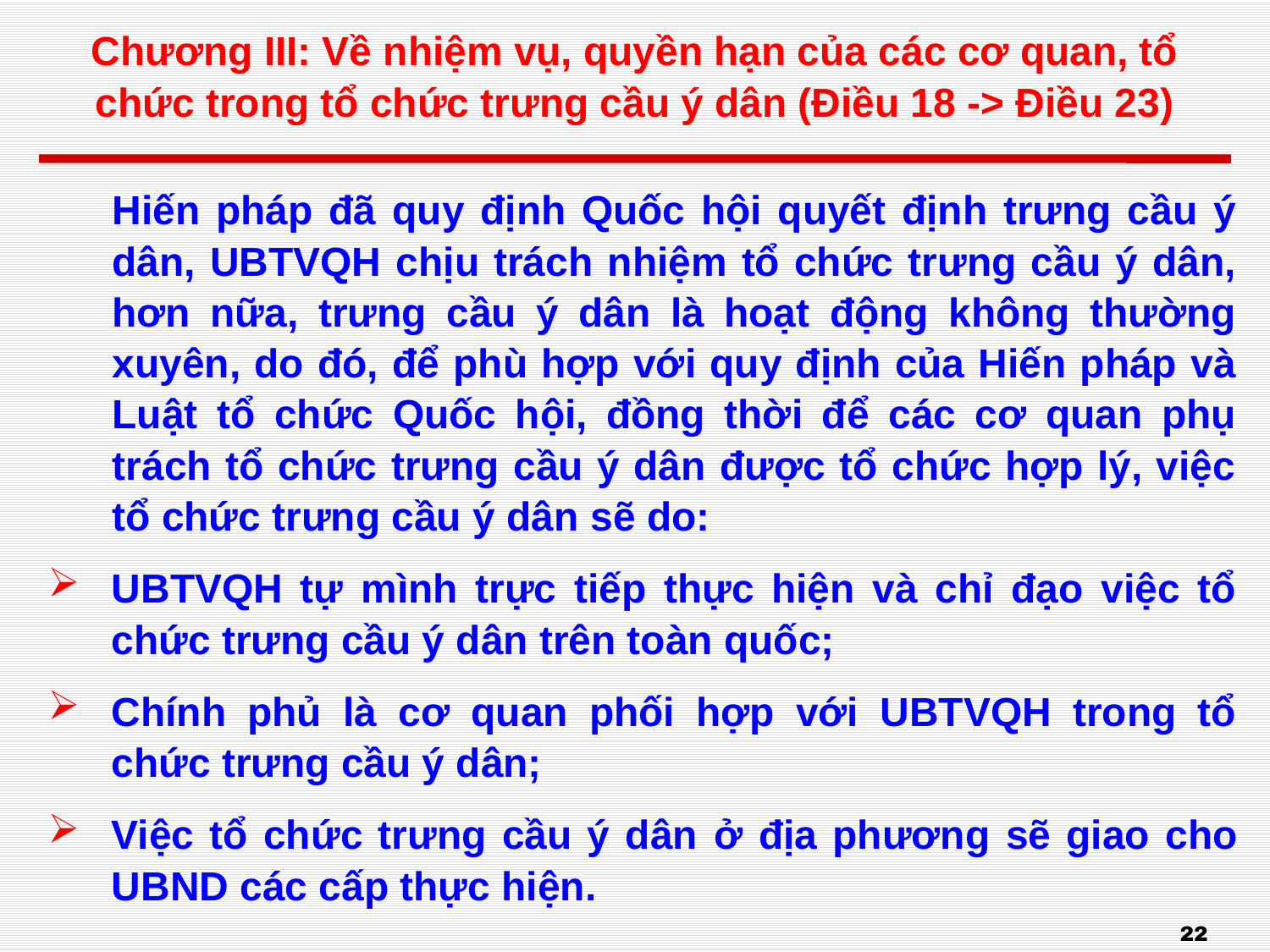

# Chương III: Về nhiệm vụ, quyền hạn của các cơ quan, tổ chức trong tổ chức trưng cầu ý dân (Điều 18 -> Điều 23)
Hiến pháp đã quy định Quốc hội quyết định trưng cầu ý dân, UBTVQH chịu trách nhiệm tổ chức trưng cầu ý dân, hơn nữa, trưng cầu ý dân là hoạt động không thường xuyên, do đó, để phù hợp với quy định của Hiến pháp và Luật tổ chức Quốc hội, đồng thời để các cơ quan phụ trách tổ chức trưng cầu ý dân được tổ chức hợp lý, việc tổ chức trưng cầu ý dân sẽ do:
UBTVQH tự mình trực tiếp thực hiện và chỉ đạo việc tổ chức trưng cầu ý dân trên toàn quốc;
Chính phủ là cơ quan phối hợp với UBTVQH trong tổ chức trưng cầu ý dân;
Việc tổ chức trưng cầu ý dân ở địa phương sẽ giao cho UBND các cấp thực hiện.